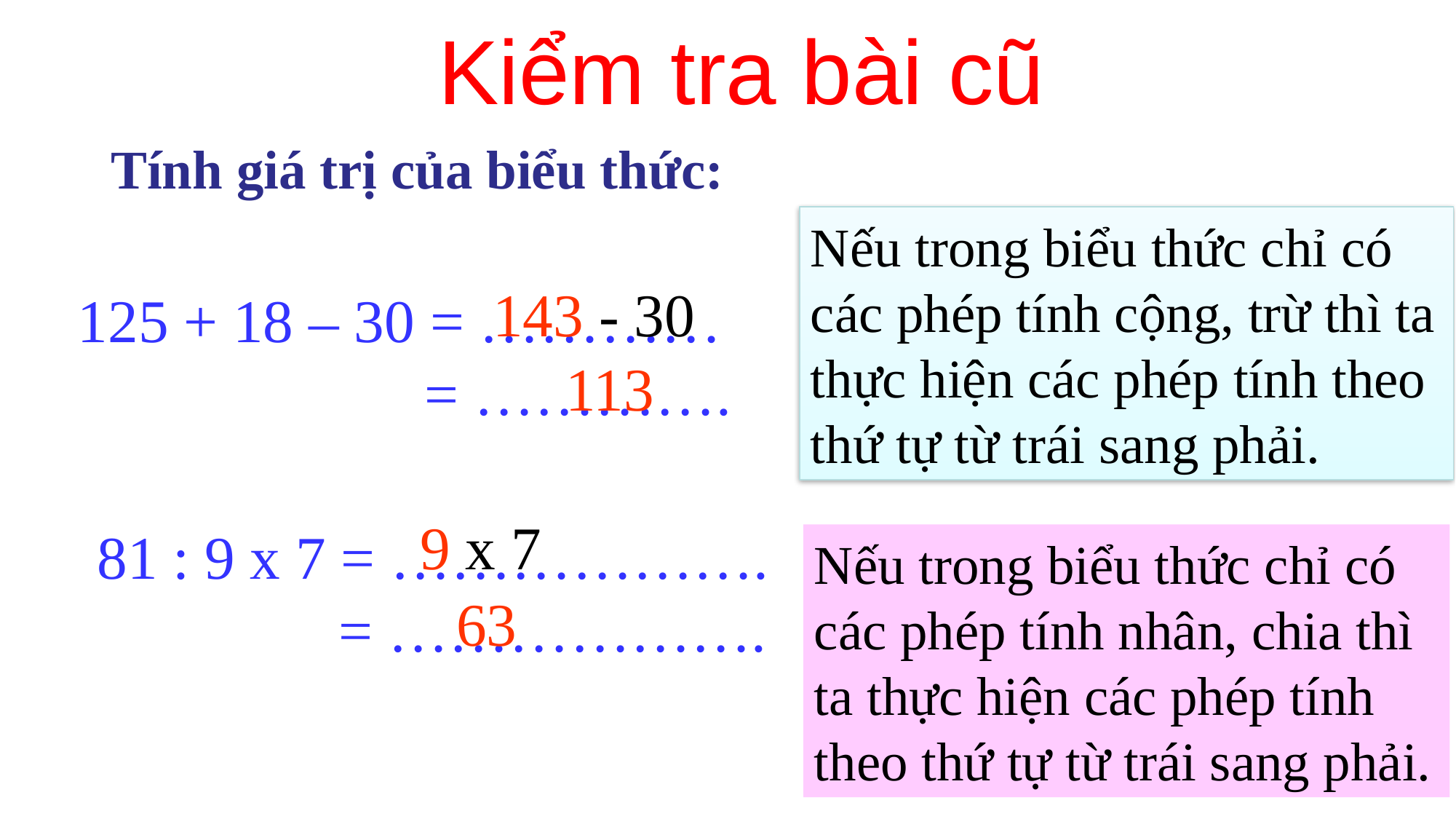

Kiểm tra bài cũ
Tính giá trị của biểu thức:
Nếu trong biểu thức chỉ có các phép tính cộng, trừ thì ta thực hiện các phép tính theo thứ tự từ trái sang phải.
143 - 30
125 + 18 – 30 = …………
                       = ………….
113
9 x 7
Nếu trong biểu thức chỉ có các phép tính nhân, chia thì ta thực hiện các phép tính theo thứ tự từ trái sang phải.
81 : 9 x 7 = ……………….
                = ……………….
63